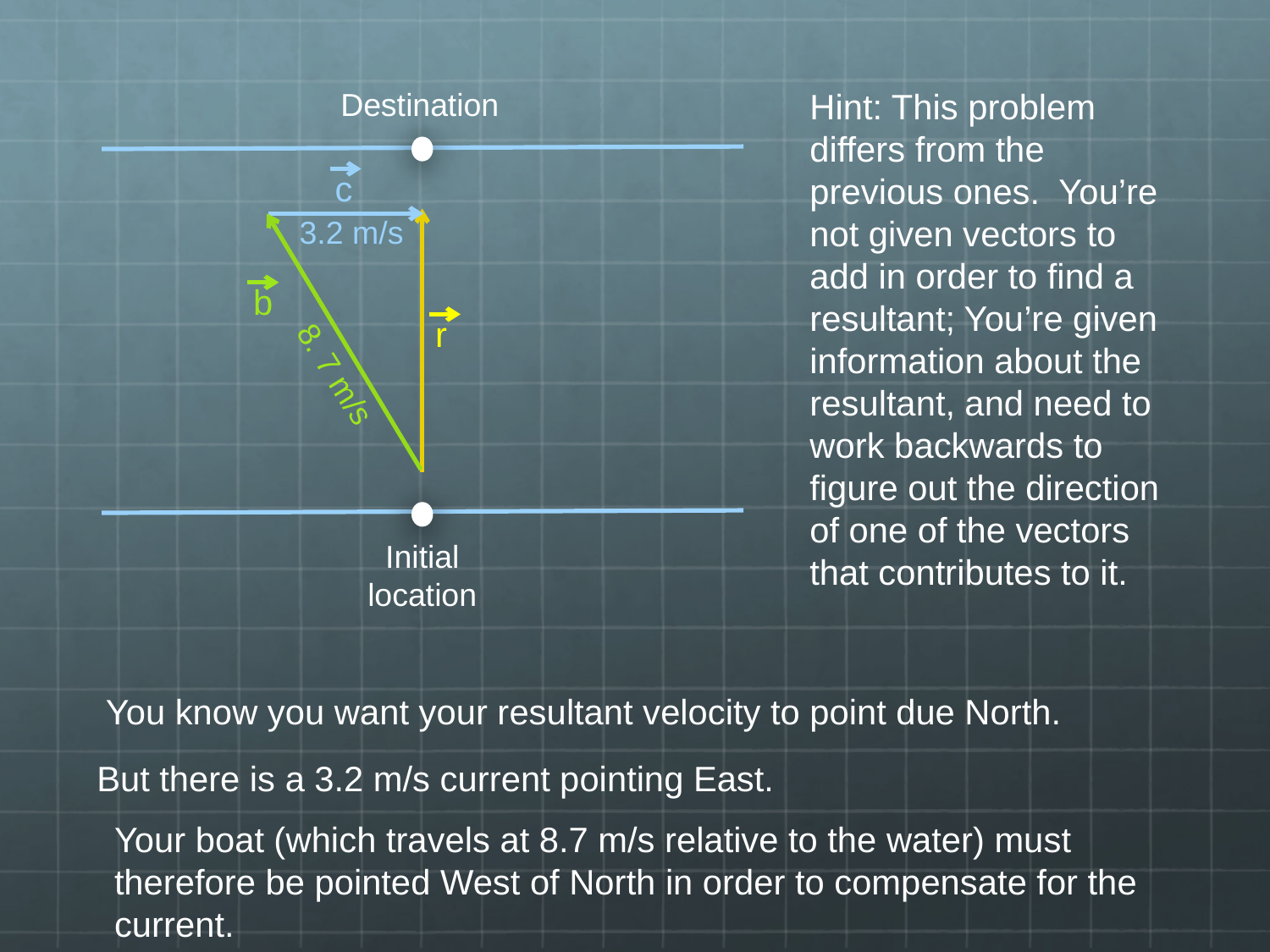

Hint: This problem differs from the previous ones.  You’re not given vectors to add in order to find a resultant; You’re given information about the resultant, and need to work backwards to figure out the direction of one of the vectors that contributes to it.
Destination

c
3.2 m/s
b
r
8. 7 m/s

Initial location
You know you want your resultant velocity to point due North.
But there is a 3.2 m/s current pointing East.
Your boat (which travels at 8.7 m/s relative to the water) must therefore be pointed West of North in order to compensate for the current.